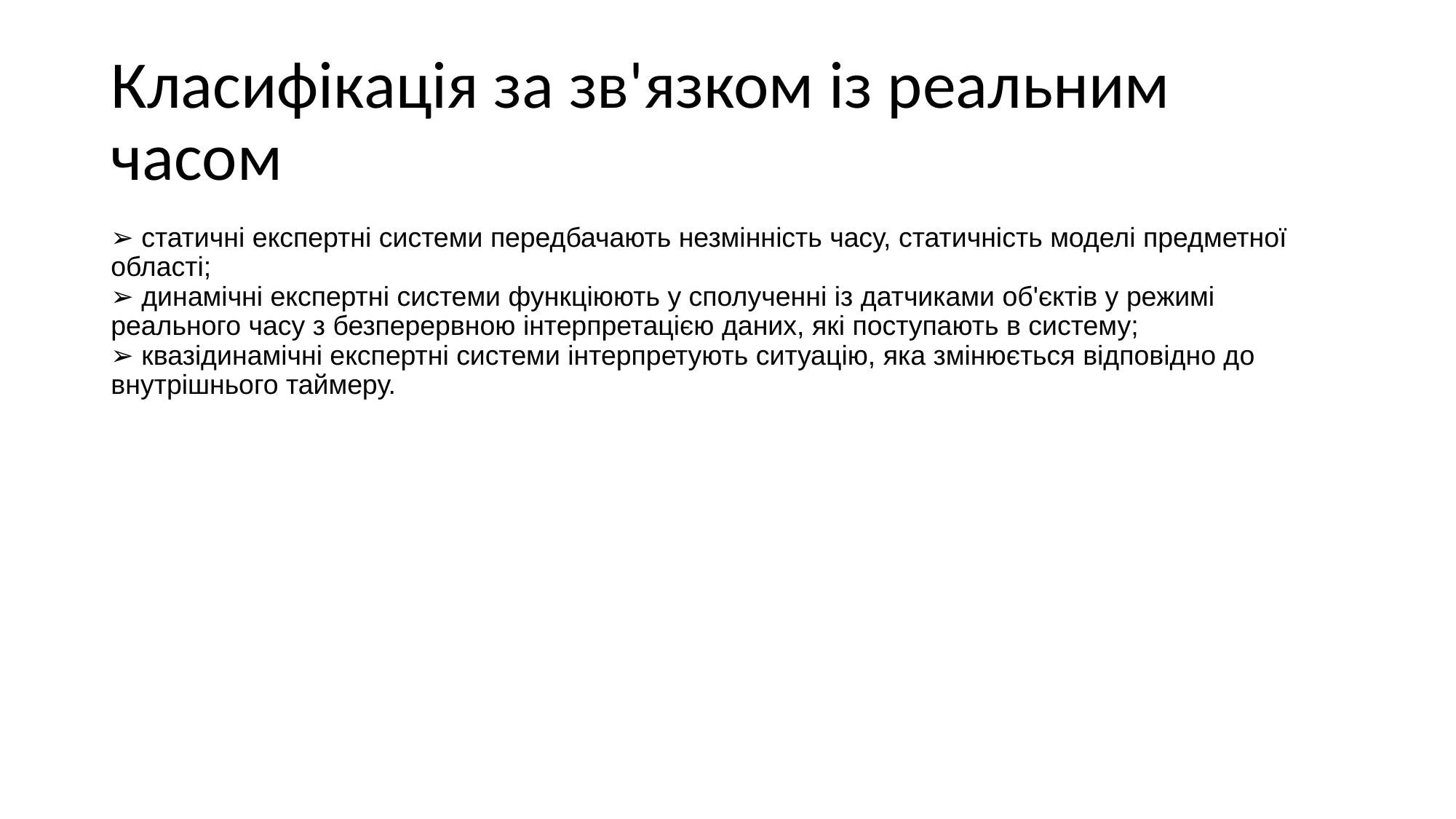

# Класифікація за зв'язком із реальним часом
➢ статичні експертні системи передбачають незмінність часу, статичність моделі предметної області;
➢ динамічні експертні системи функціюють у сполученні із датчиками об'єктів у режимі реального часу з безперервною інтерпретацією даних, які поступають в систему;
➢ квазідинамічні експертні системи інтерпретують ситуацію, яка змінюється відповідно до внутрішнього таймеру.